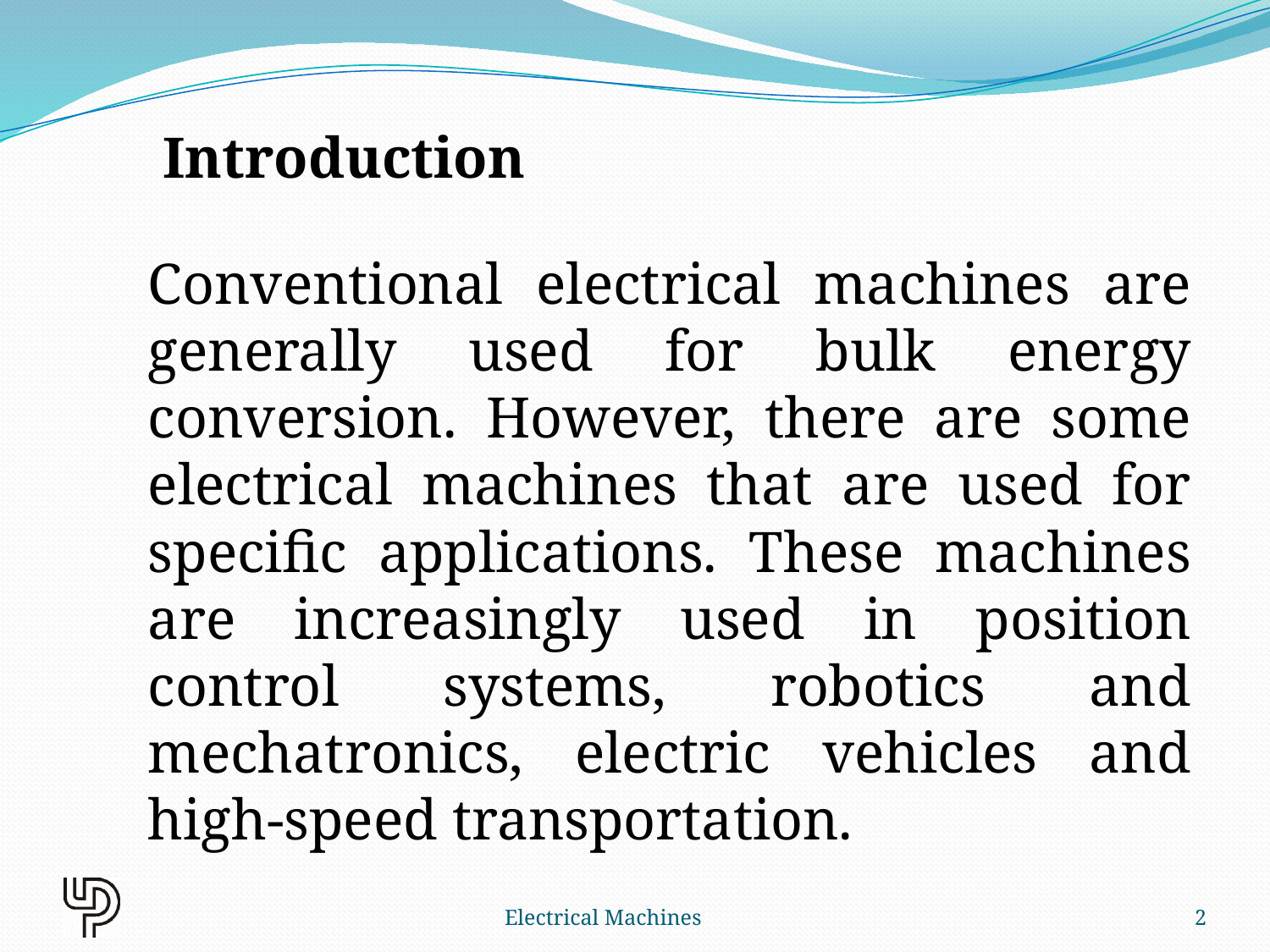

Introduction

Conventional electrical machines are generally used for bulk energy conversion. However, there are some electrical machines that are used for specific applications. These machines are increasingly used in position control systems, robotics and mechatronics, electric vehicles and high-speed transportation.
Electrical Machines
2